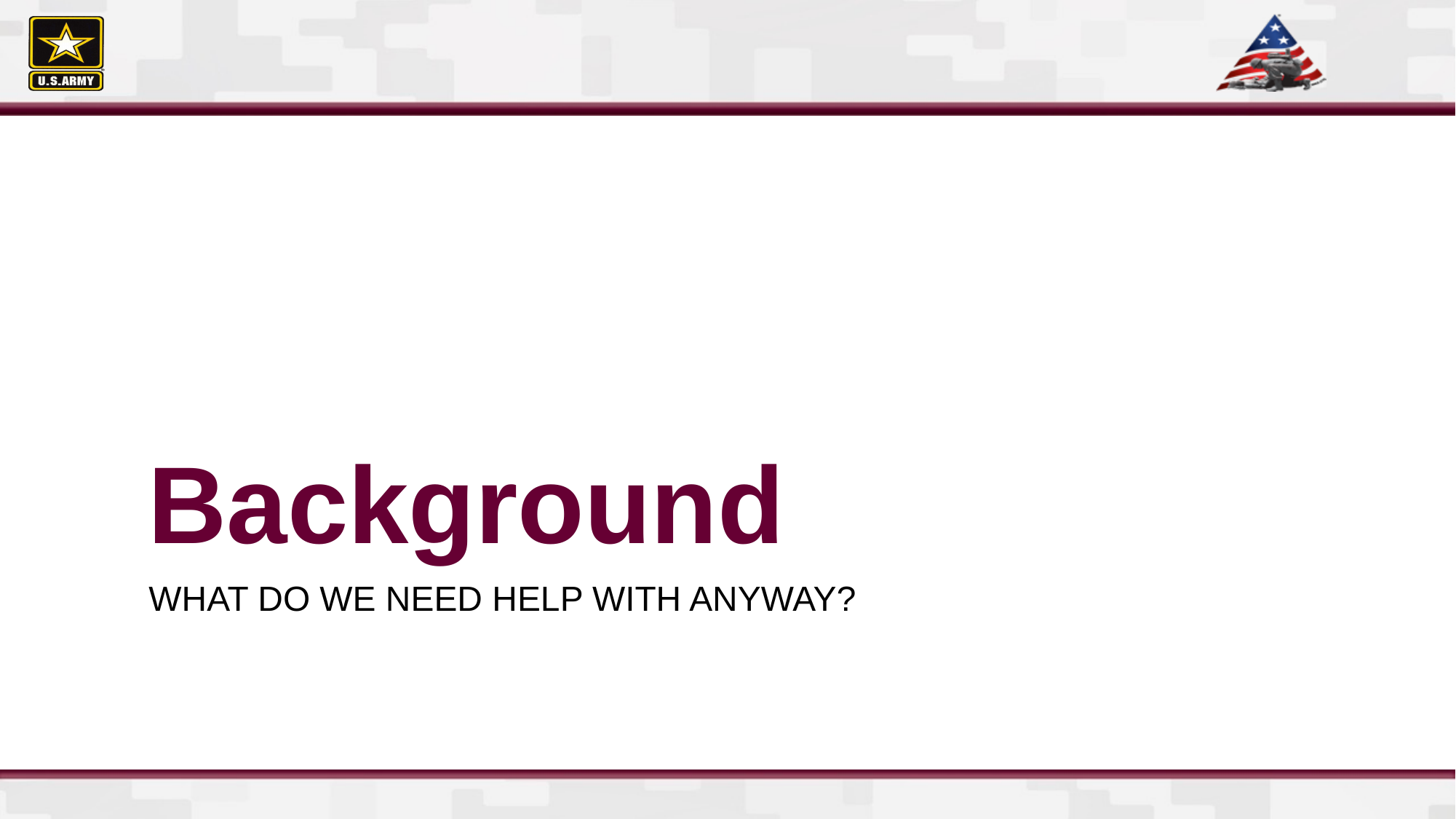

# Background
What do we need help with anyway?